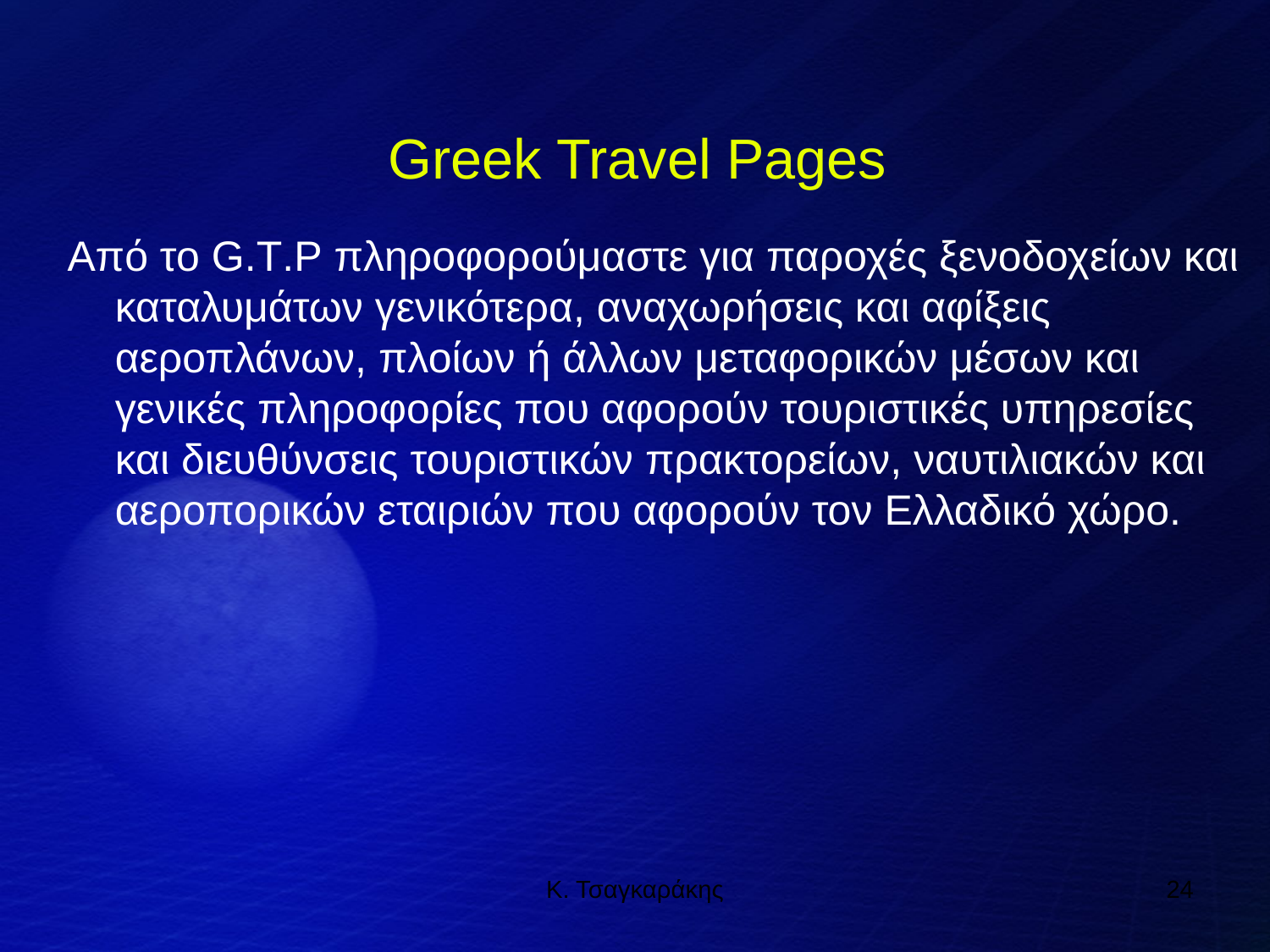

# Greek Travel Pages
Από το G.T.P πληροφορούμαστε για παροχές ξενοδοχείων και καταλυμάτων γενικότερα, αναχωρήσεις και αφίξεις αεροπλάνων, πλοίων ή άλλων μεταφορικών μέσων και γενικές πληροφορίες που αφορούν τουριστικές υπηρεσίες και διευθύνσεις τουριστικών πρακτορείων, ναυτιλιακών και αεροπορικών εταιριών που αφορούν τον Ελλαδικό χώρο.

Κ. Τσαγκαράκης
24